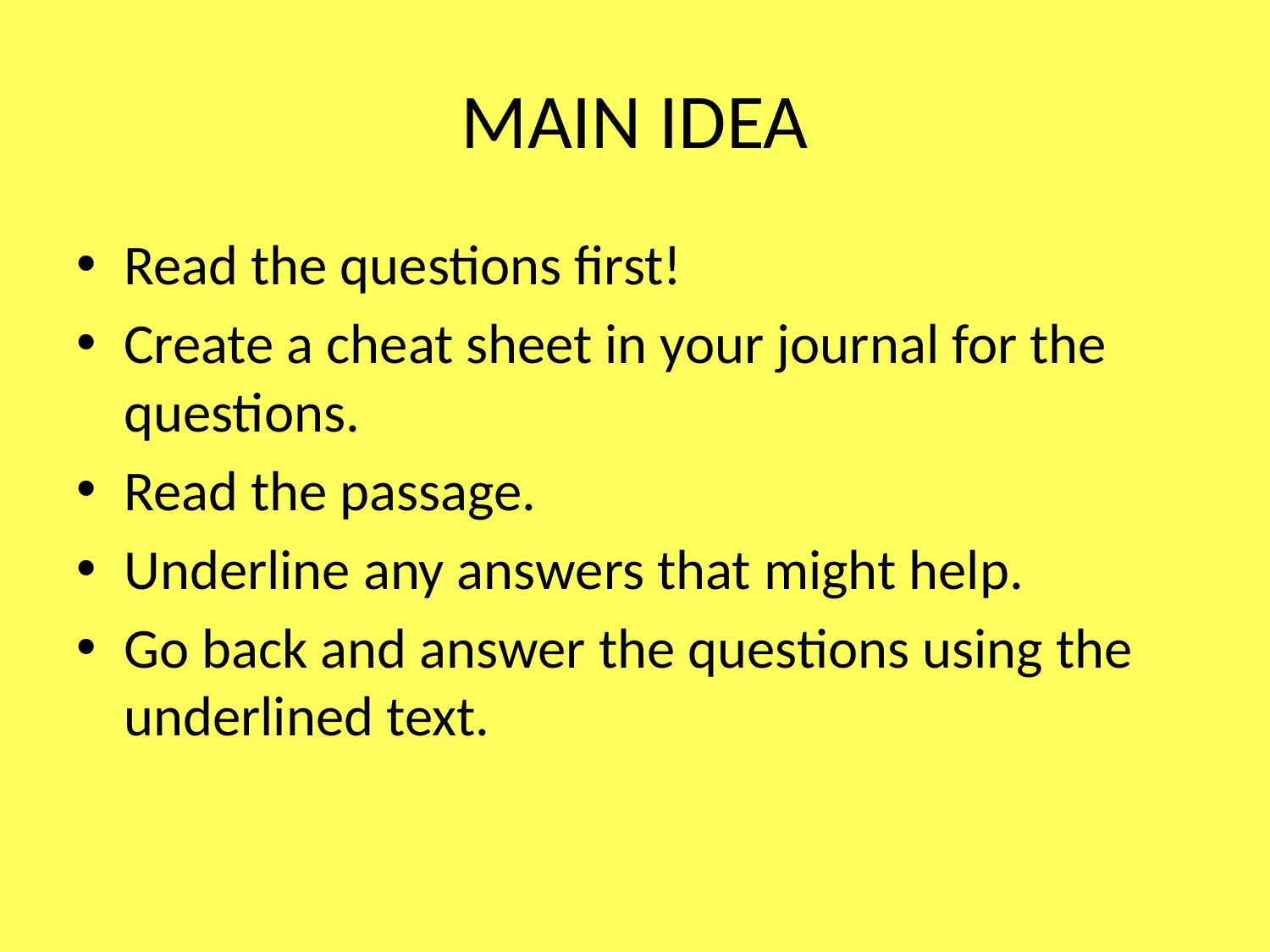

# MAIN IDEA
Read the questions first!
Create a cheat sheet in your journal for the questions.
Read the passage.
Underline any answers that might help.
Go back and answer the questions using the underlined text.